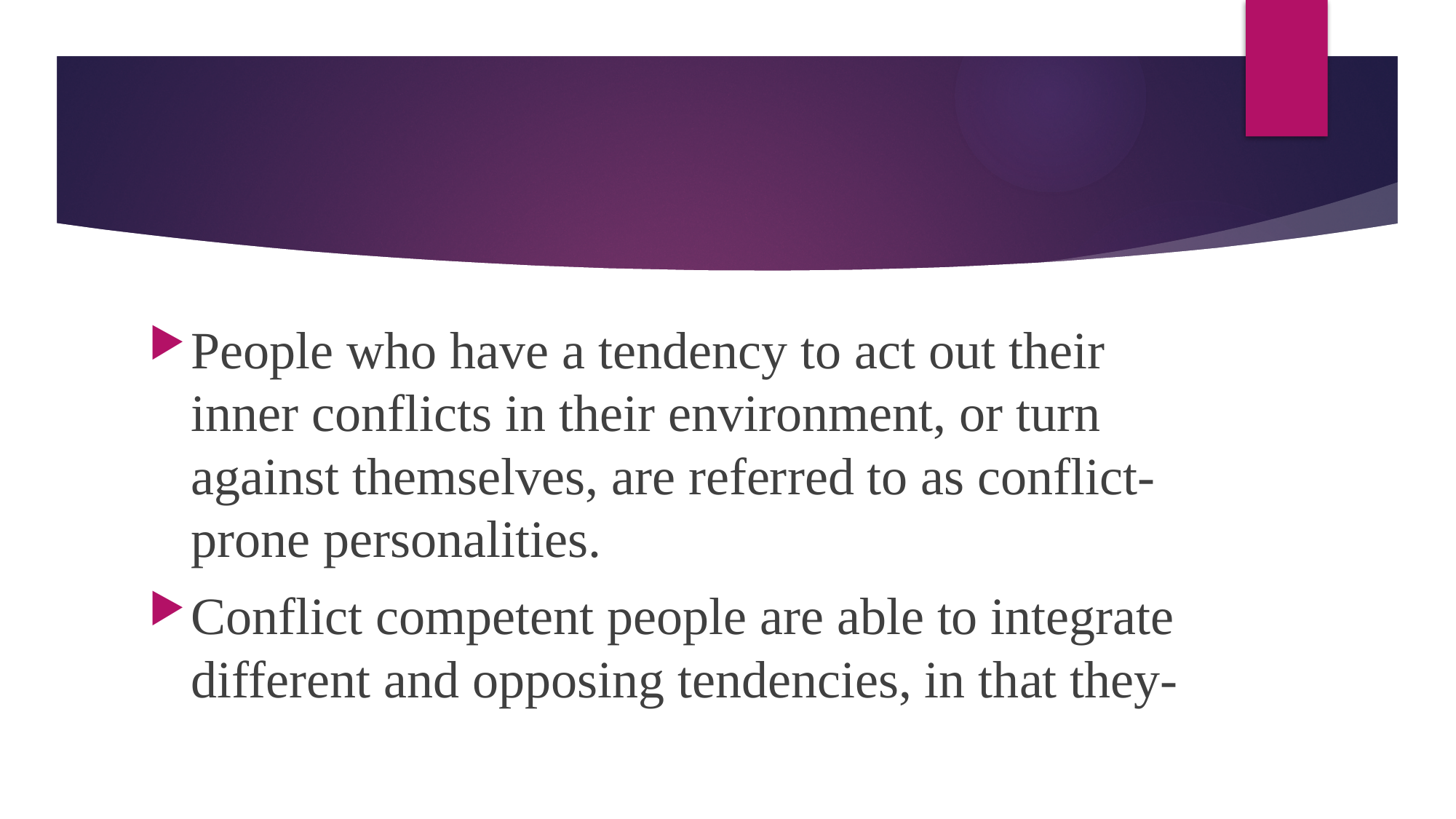

#
People who have a tendency to act out their inner conflicts in their environment, or turn against themselves, are referred to as conflict-prone personalities.
Conflict competent people are able to integrate different and opposing tendencies, in that they-